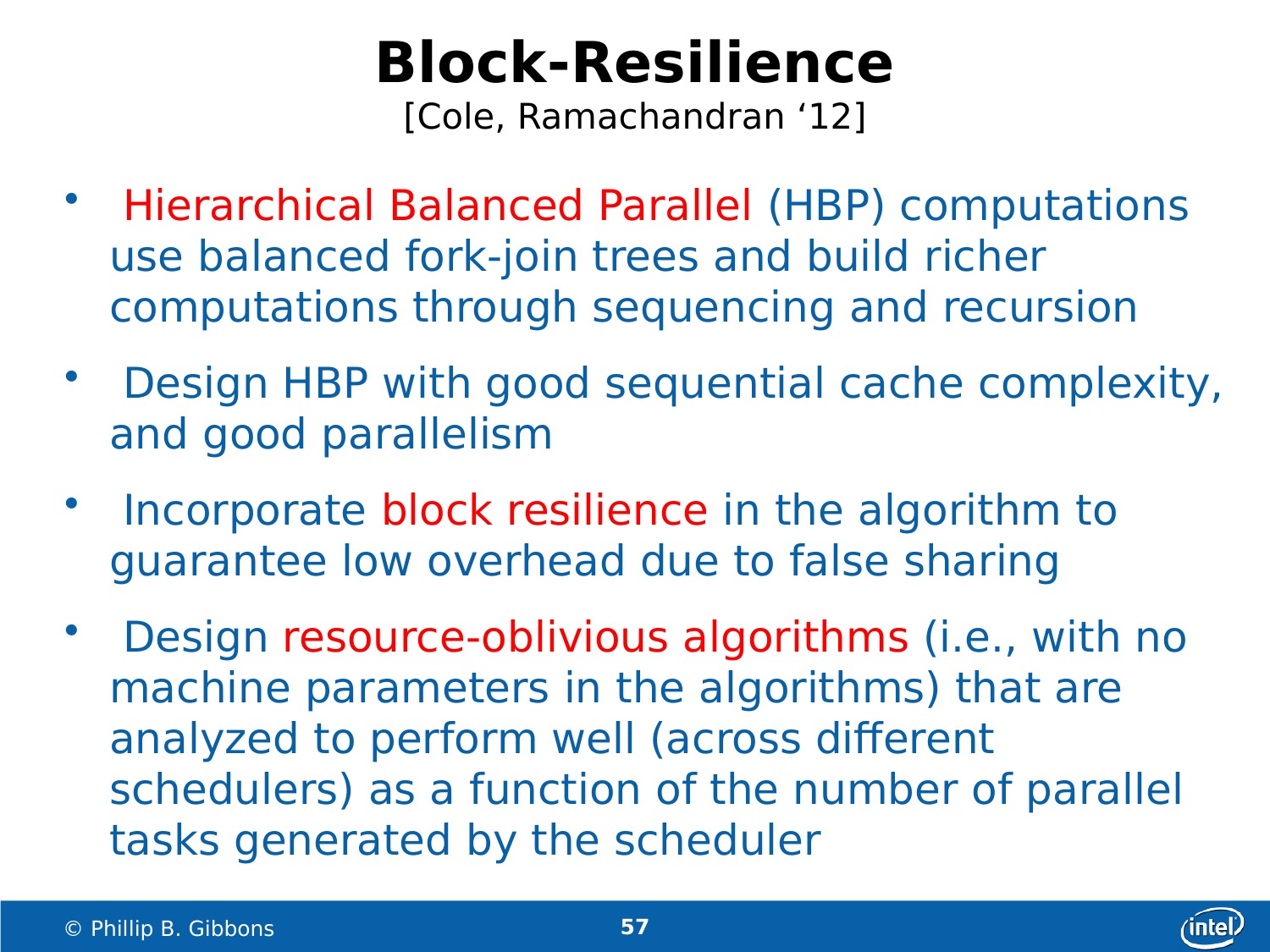

# Block-Resilience [Cole, Ramachandran ‘12]
 Hierarchical Balanced Parallel (HBP) computations use balanced fork-join trees and build richer computations through sequencing and recursion
 Design HBP with good sequential cache complexity, and good parallelism
 Incorporate block resilience in the algorithm to guarantee low overhead due to false sharing
 Design resource-oblivious algorithms (i.e., with no machine parameters in the algorithms) that are analyzed to perform well (across different schedulers) as a function of the number of parallel tasks generated by the scheduler